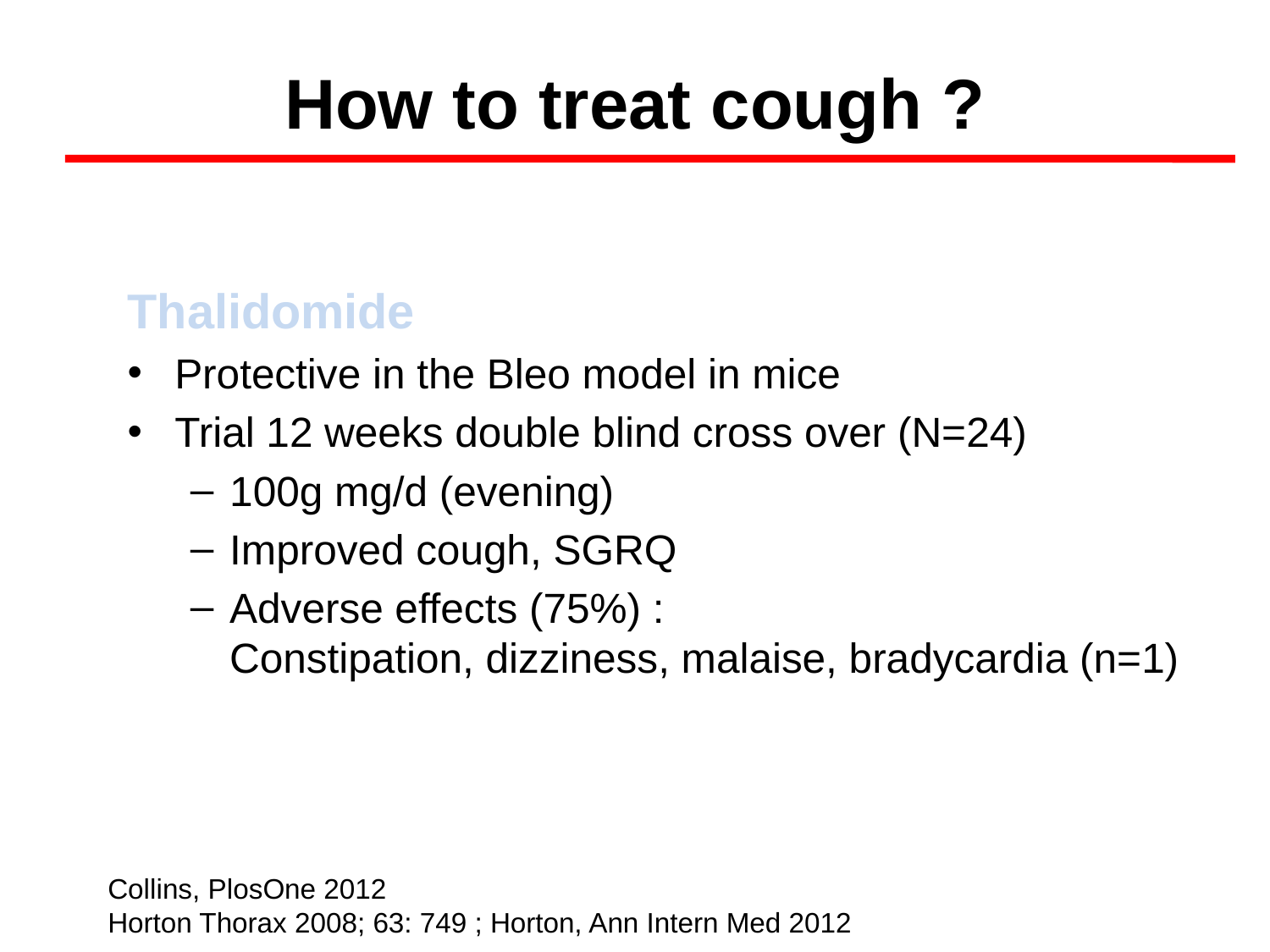

How to treat cough ?

Thalidomide
Protective in the Bleo model in mice
Trial 12 weeks double blind cross over (N=24)
100g mg/d (evening)
Improved cough, SGRQ
Adverse effects (75%) :
Constipation, dizziness, malaise, bradycardia (n=1)
Collins, PlosOne 2012
Horton Thorax 2008; 63: 749 ; Horton, Ann Intern Med 2012